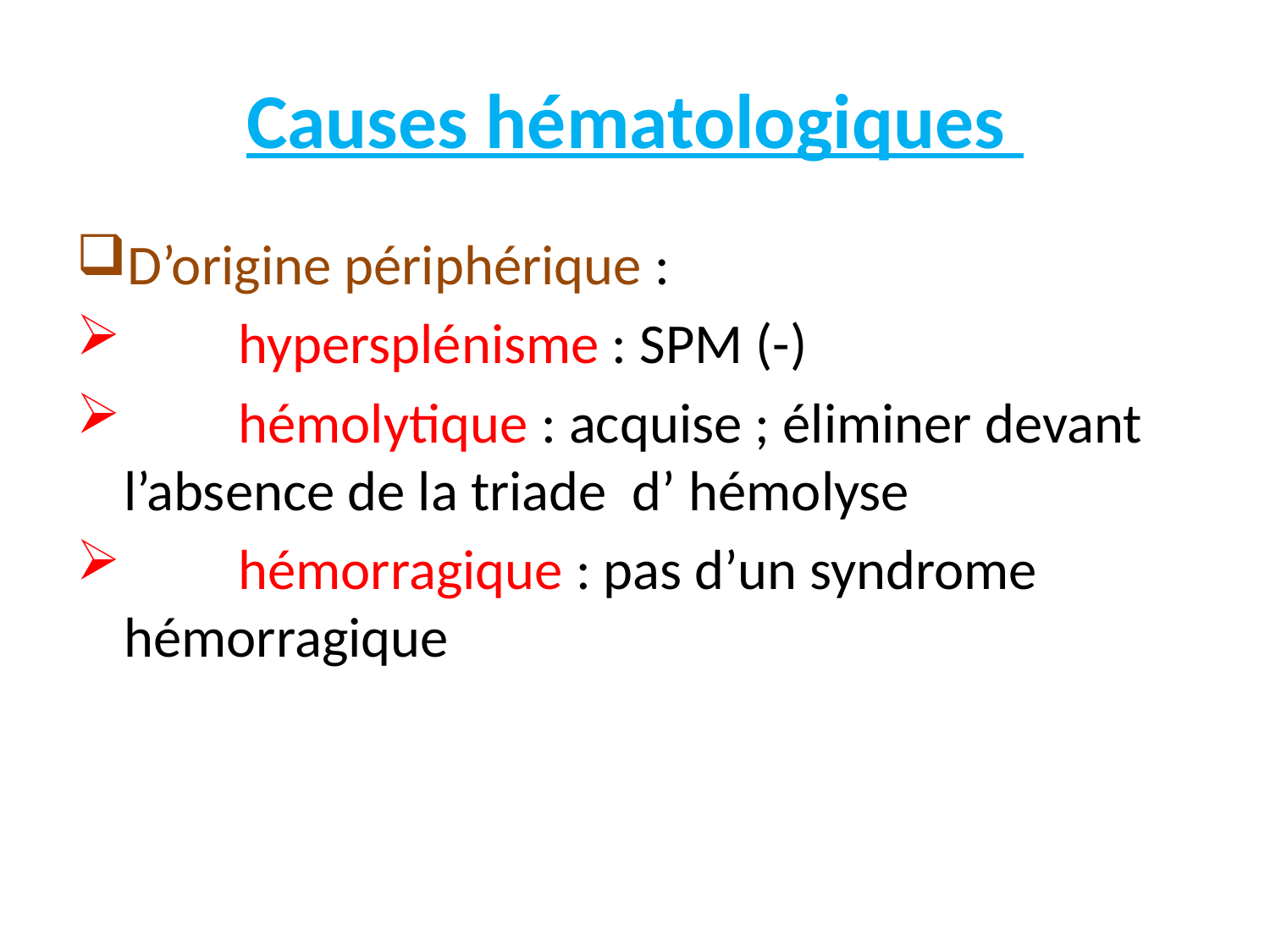

# Causes hématologiques
D’origine périphérique :
         hypersplénisme : SPM (-)
         hémolytique : acquise ; éliminer devant    l’absence de la triade  d’ hémolyse
         hémorragique : pas d’un syndrome hémorragique